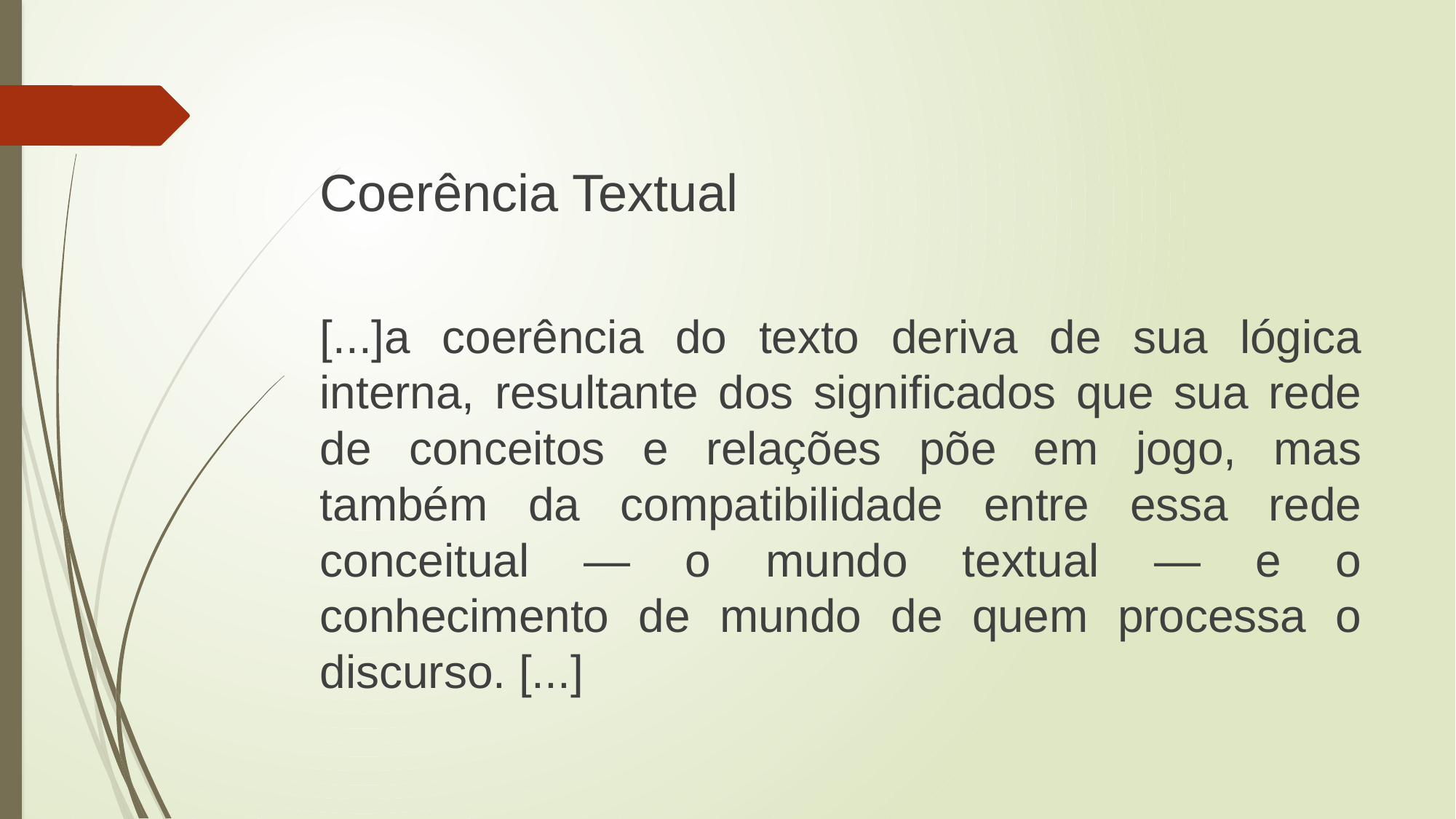

Coerência Textual

[...]a coerência do texto deriva de sua lógica interna, resultante dos significados que sua rede de conceitos e relações põe em jogo, mas também da compatibilidade entre essa rede conceitual — o mundo textual — e o conhecimento de mundo de quem processa o discurso. [...]